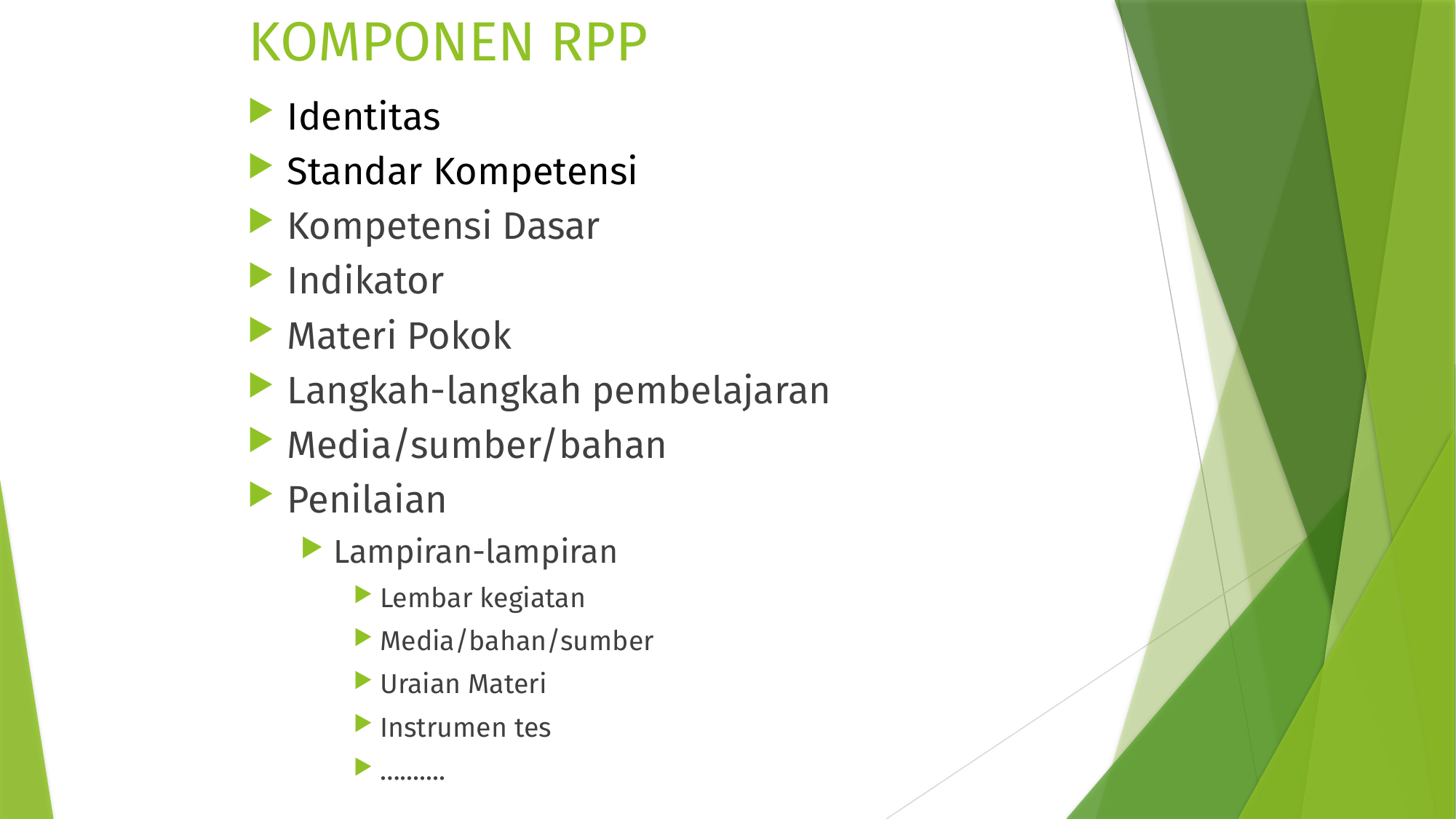

# KOMPONEN RPP
Identitas
Standar Kompetensi
Kompetensi Dasar
Indikator
Materi Pokok
Langkah-langkah pembelajaran
Media/sumber/bahan
Penilaian
Lampiran-lampiran
Lembar kegiatan
Media/bahan/sumber
Uraian Materi
Instrumen tes
….......